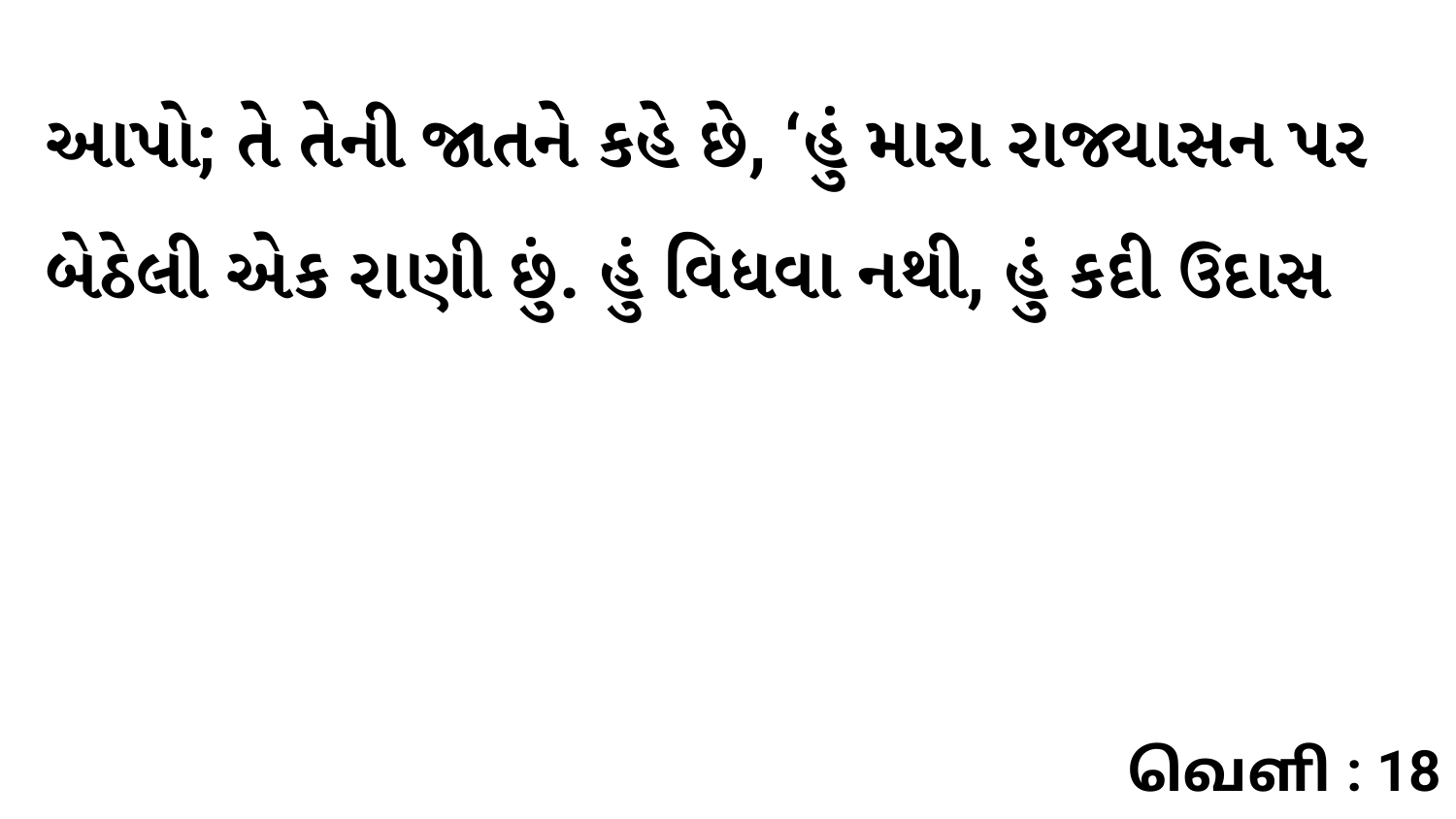

આપો; તે તેની જાતને કહે છે, ‘હું મારા રાજ્યાસન પર બેઠેલી એક રાણી છું. હું વિધવા નથી, હું કદી ઉદાસ
வெளி : 18